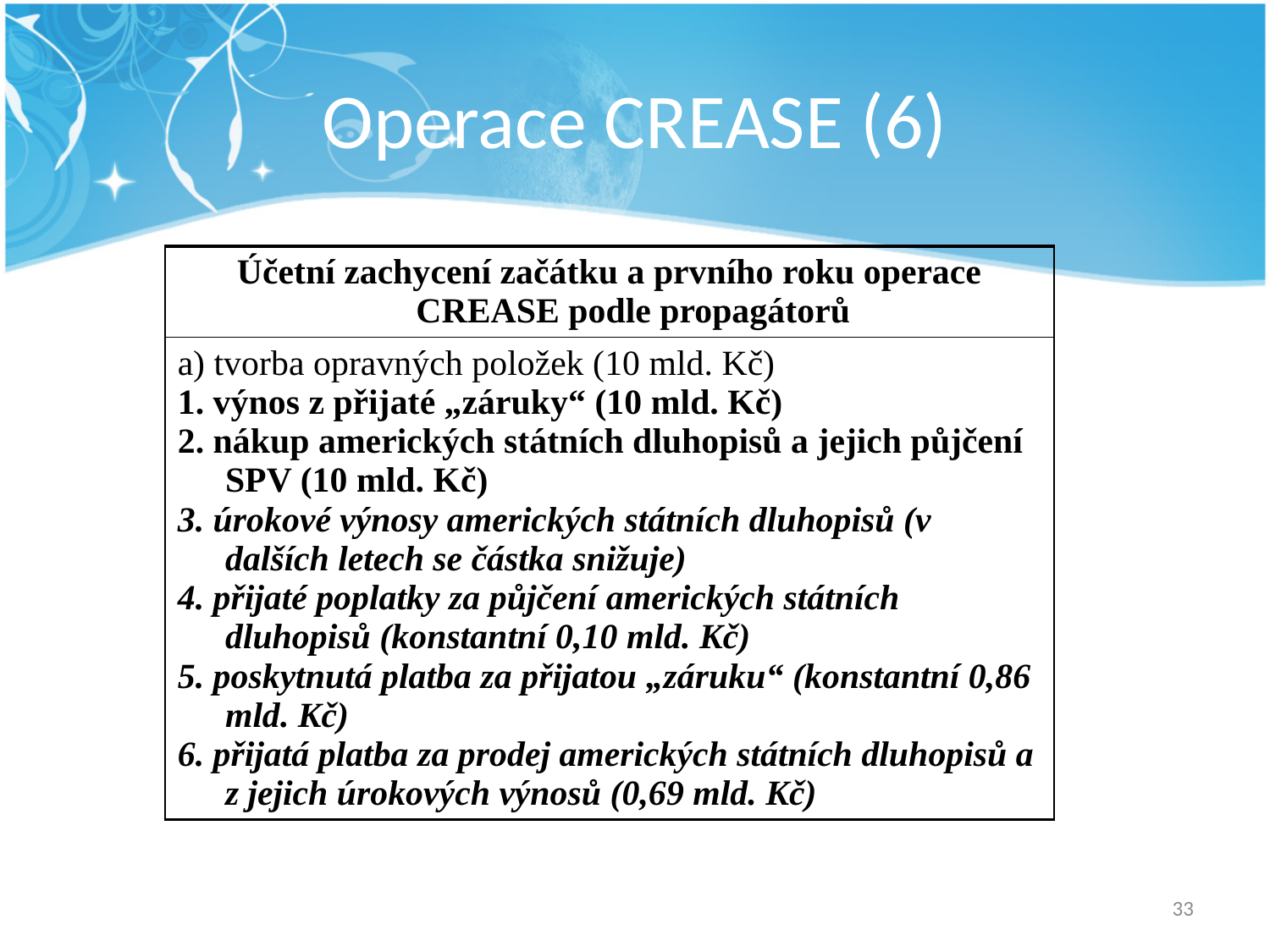

# Operace CREASE (6)
| Účetní zachycení začátku a prvního roku operace CREASE podle propagátorů |
| --- |
| a) tvorba opravných položek (10 mld. Kč) 1. výnos z přijaté „záruky“ (10 mld. Kč) 2. nákup amerických státních dluhopisů a jejich půjčení SPV (10 mld. Kč) 3. úrokové výnosy amerických státních dluhopisů (v dalších letech se částka snižuje) 4. přijaté poplatky za půjčení amerických státních dluhopisů (konstantní 0,10 mld. Kč) 5. poskytnutá platba za přijatou „záruku“ (konstantní 0,86 mld. Kč) 6. přijatá platba za prodej amerických státních dluhopisů a z jejich úrokových výnosů (0,69 mld. Kč) |
33